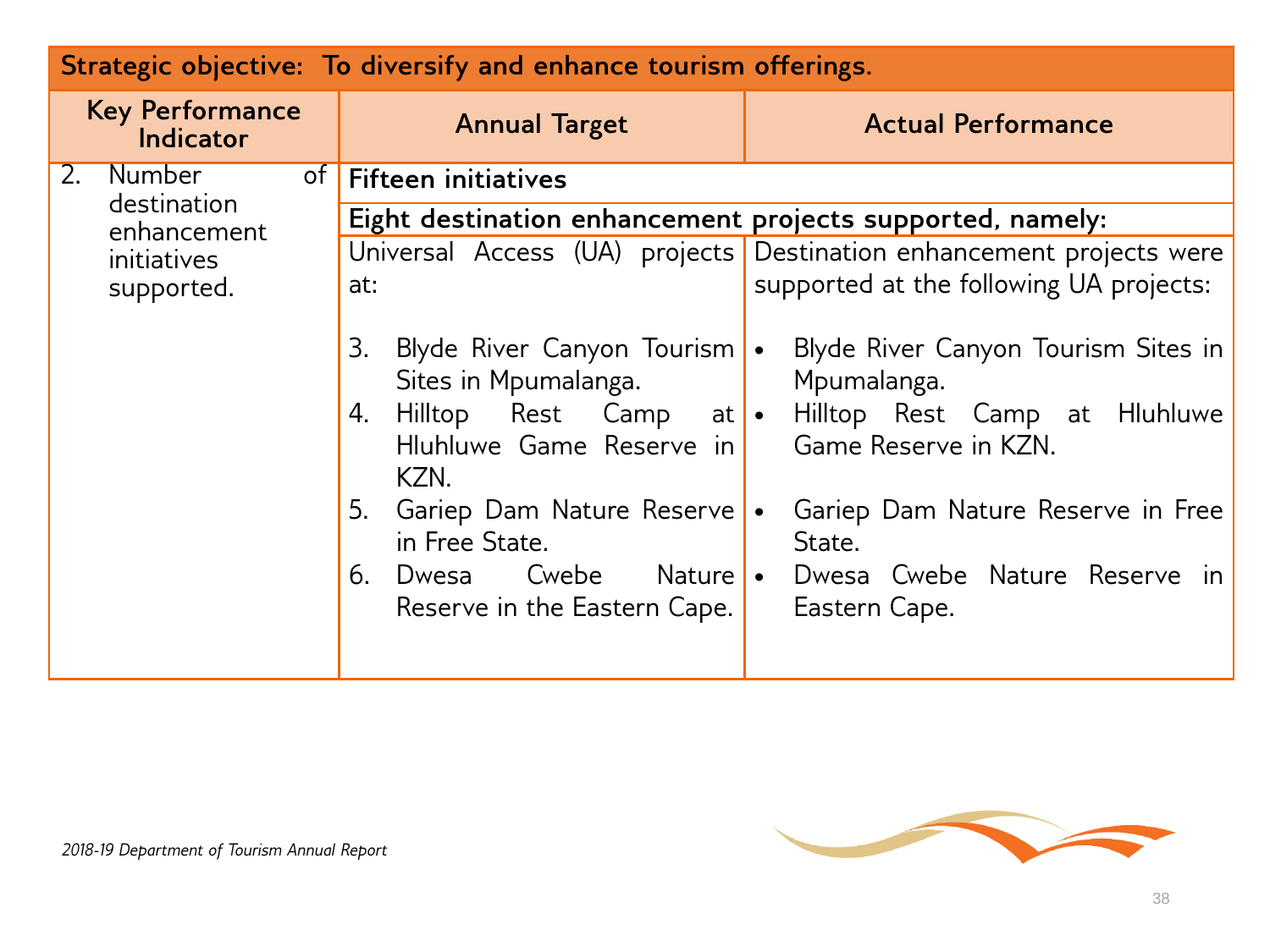

| Strategic objective: To diversify and enhance tourism offerings. |  |  |
| --- | --- | --- |
| Key Performance Indicator | Annual Target | Actual Performance |
| Number of destination enhancement initiatives supported. | Fifteen initiatives |  |
|  | Eight destination enhancement projects supported, namely: |  |
|  | Universal Access (UA) projects at:  Blyde River Canyon Tourism Sites in Mpumalanga. Hilltop Rest Camp at Hluhluwe Game Reserve in KZN. Gariep Dam Nature Reserve in Free State. Dwesa Cwebe Nature Reserve in the Eastern Cape. | Destination enhancement projects were supported at the following UA projects: Blyde River Canyon Tourism Sites in Mpumalanga. Hilltop Rest Camp at Hluhluwe Game Reserve in KZN. Gariep Dam Nature Reserve in Free State. Dwesa Cwebe Nature Reserve in Eastern Cape. |
2018-19 Department of Tourism Annual Report
38